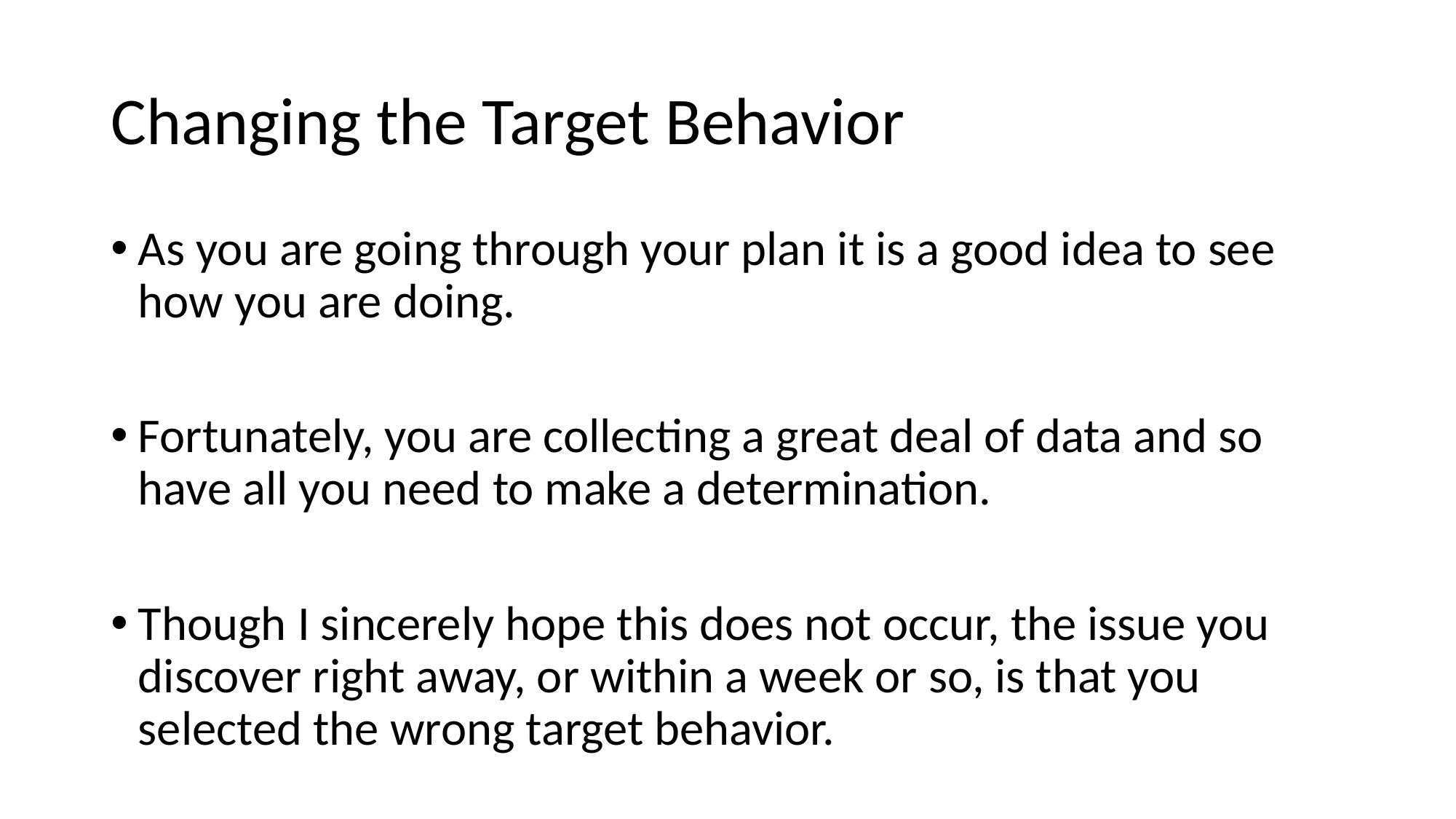

# Changing the Target Behavior
As you are going through your plan it is a good idea to see how you are doing.

Fortunately, you are collecting a great deal of data and so have all you need to make a determination.

Though I sincerely hope this does not occur, the issue you discover right away, or within a week or so, is that you selected the wrong target behavior.